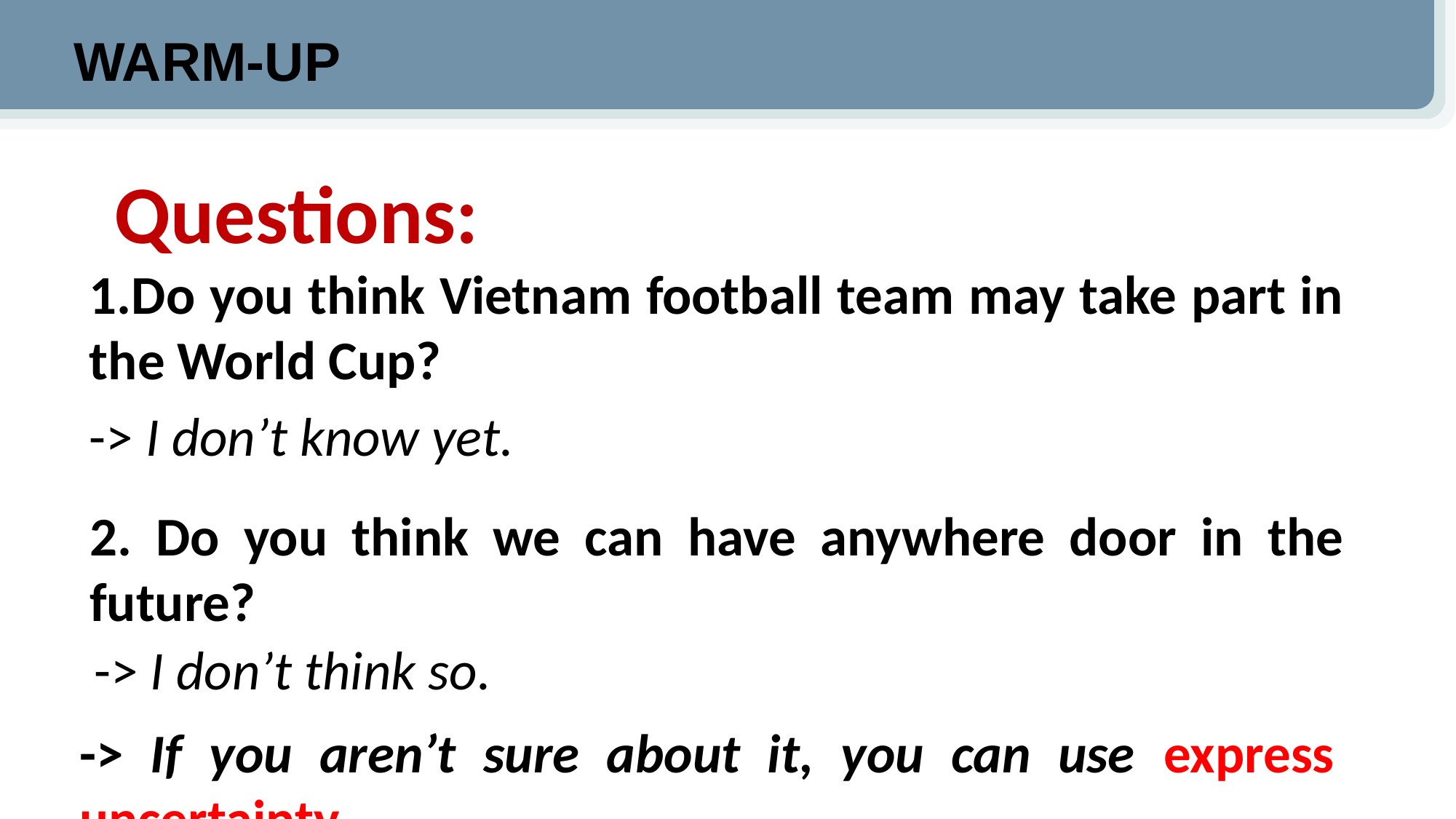

WARM-UP
#

Questions:
1.Do you think Vietnam football team may take part in the World Cup?
-> I don’t know yet.
2. Do you think we can have anywhere door in the future?
-> I don’t think so.
-> If you aren’t sure about it, you can use express uncertainty